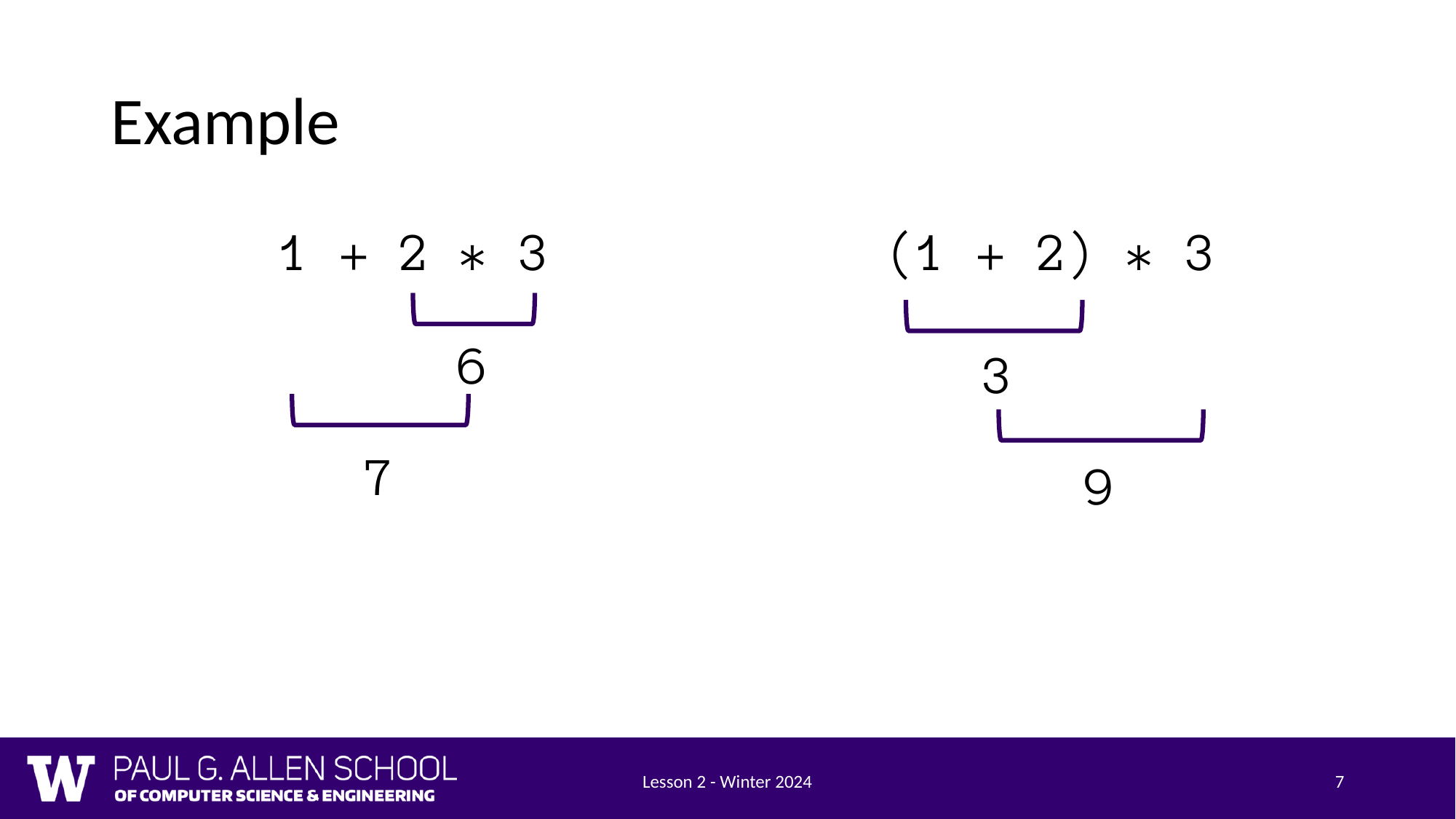

# Example
1 + 2 * 3
(1 + 2) * 3

6
3
7
9
Lesson 2 - Winter 2024
7